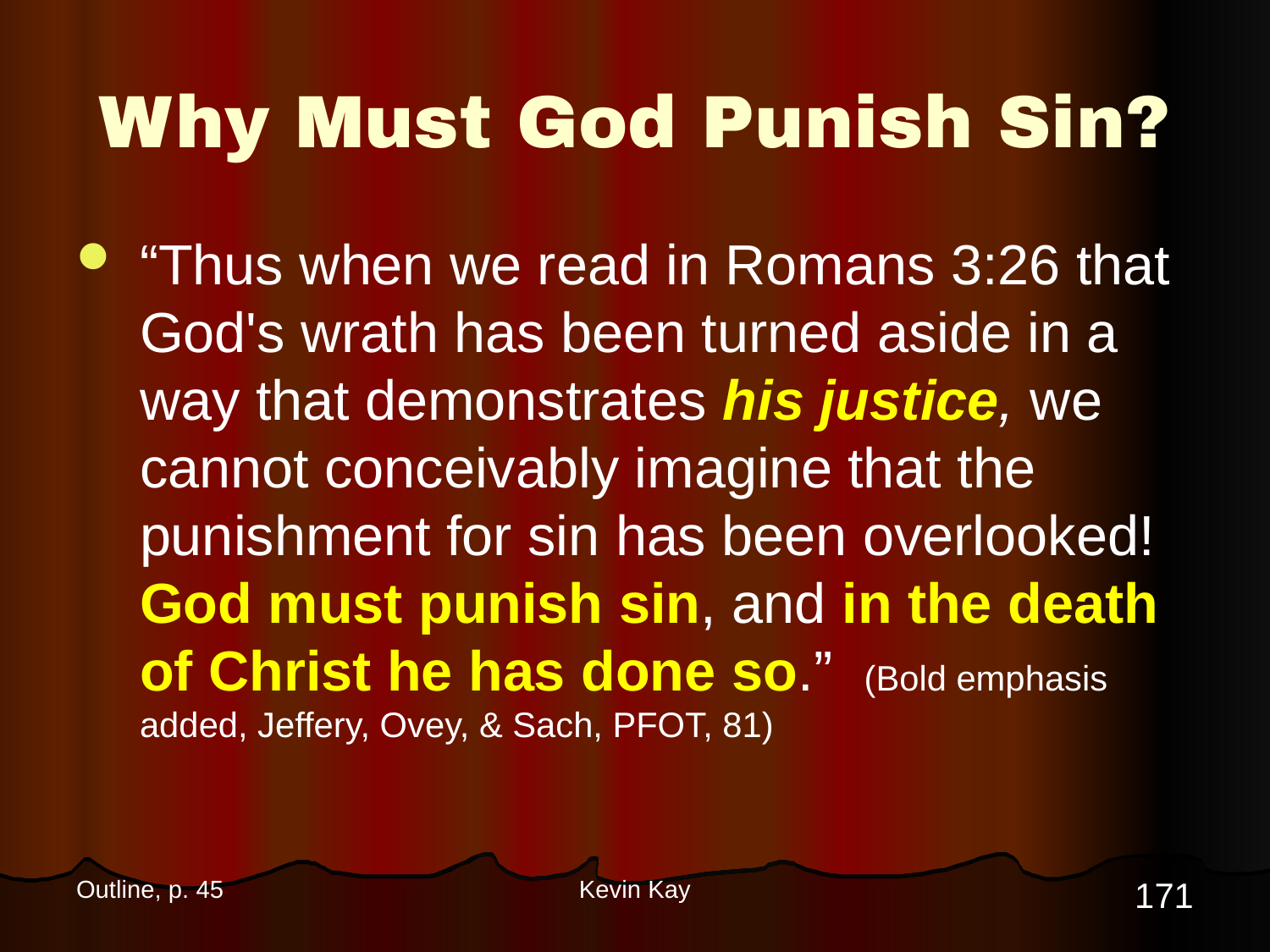

# Why Must God Punish Sin?
“Thus when we read in Romans 3:26 that God's wrath has been turned aside in a way that demonstrates his justice, we cannot conceivably imagine that the punishment for sin has been overlooked! God must punish sin, and in the death of Christ he has done so.”  (Bold emphasis added, Jeffery, Ovey, & Sach, PFOT, 81)
171
Outline, p. 45
Kevin Kay